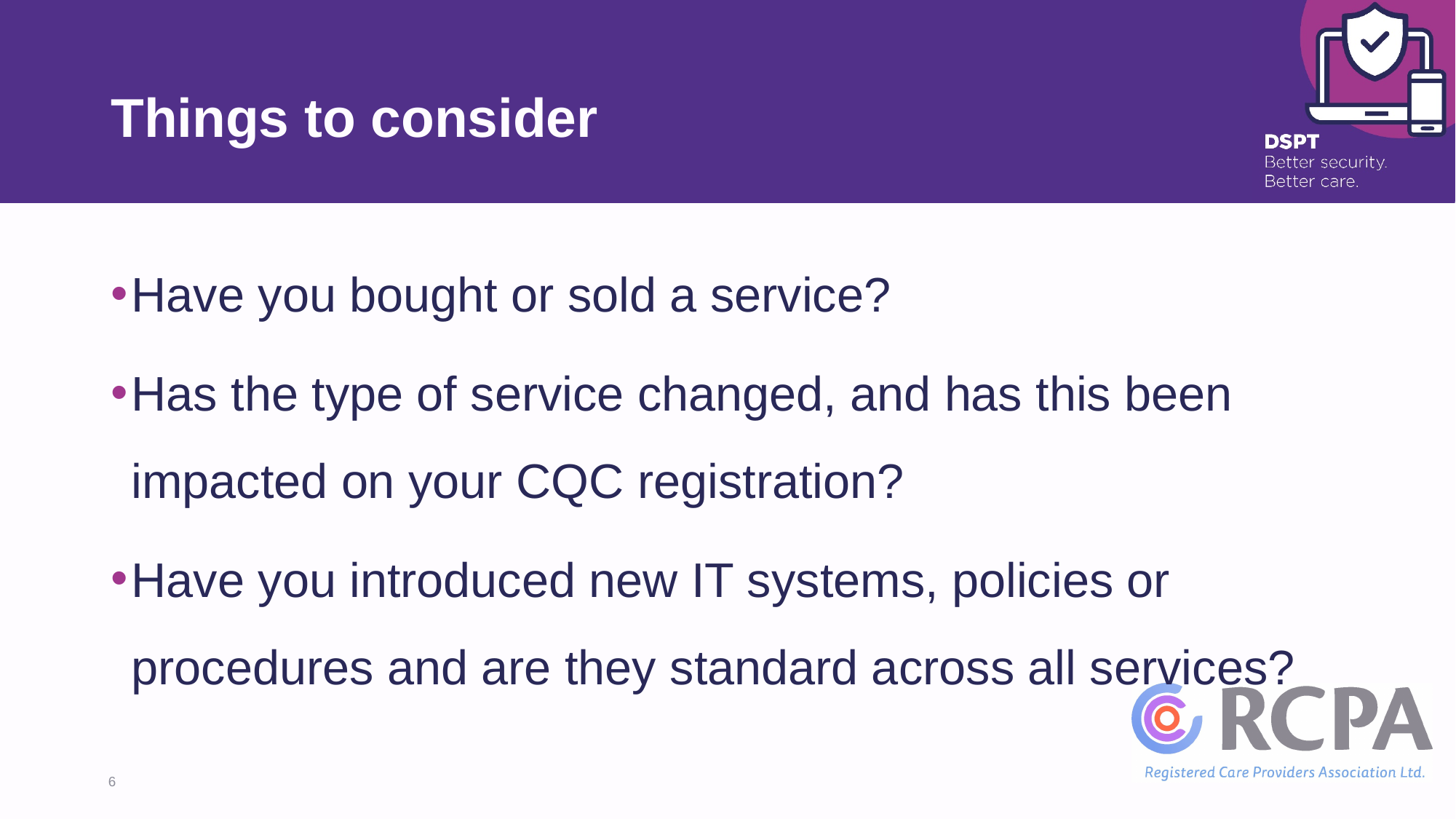

# Things to consider
Have you bought or sold a service?
Has the type of service changed, and has this been impacted on your CQC registration?
Have you introduced new IT systems, policies or procedures and are they standard across all services?